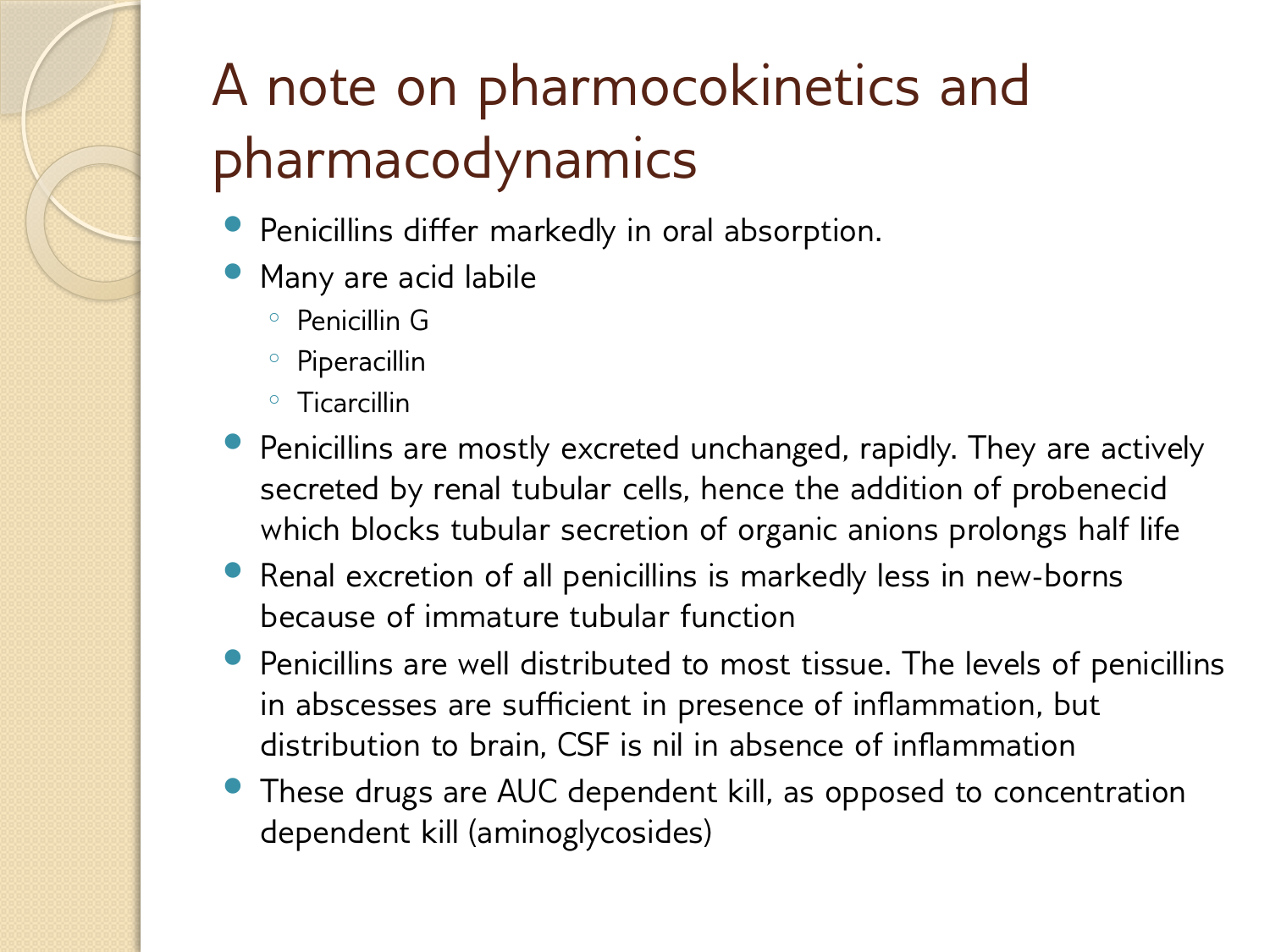

# A note on pharmocokinetics and pharmacodynamics
Penicillins differ markedly in oral absorption.
Many are acid labile
Penicillin G
Piperacillin
Ticarcillin
Penicillins are mostly excreted unchanged, rapidly. They are actively secreted by renal tubular cells, hence the addition of probenecid which blocks tubular secretion of organic anions prolongs half life
Renal excretion of all penicillins is markedly less in new-borns because of immature tubular function
Penicillins are well distributed to most tissue. The levels of penicillins in abscesses are sufficient in presence of inflammation, but distribution to brain, CSF is nil in absence of inflammation
These drugs are AUC dependent kill, as opposed to concentration dependent kill (aminoglycosides)